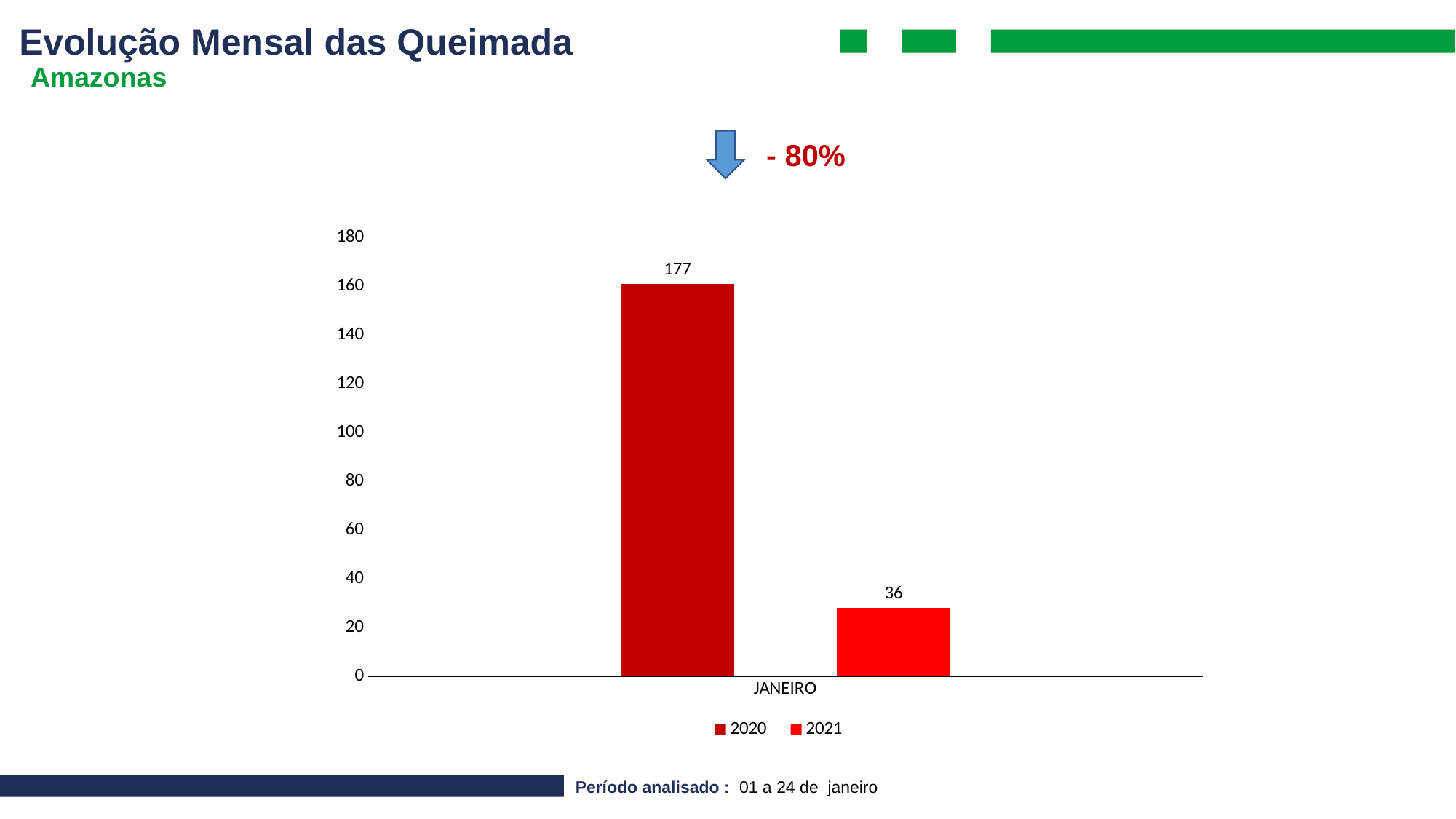

Evolução Mensal das Queimada
Amazonas

### Chart

| Category |  |  |
|---|---|---|
| JANEIRO | 161.0 | 28.0 |
- 80%
Período analisado :  01 a 24 de  janeiro